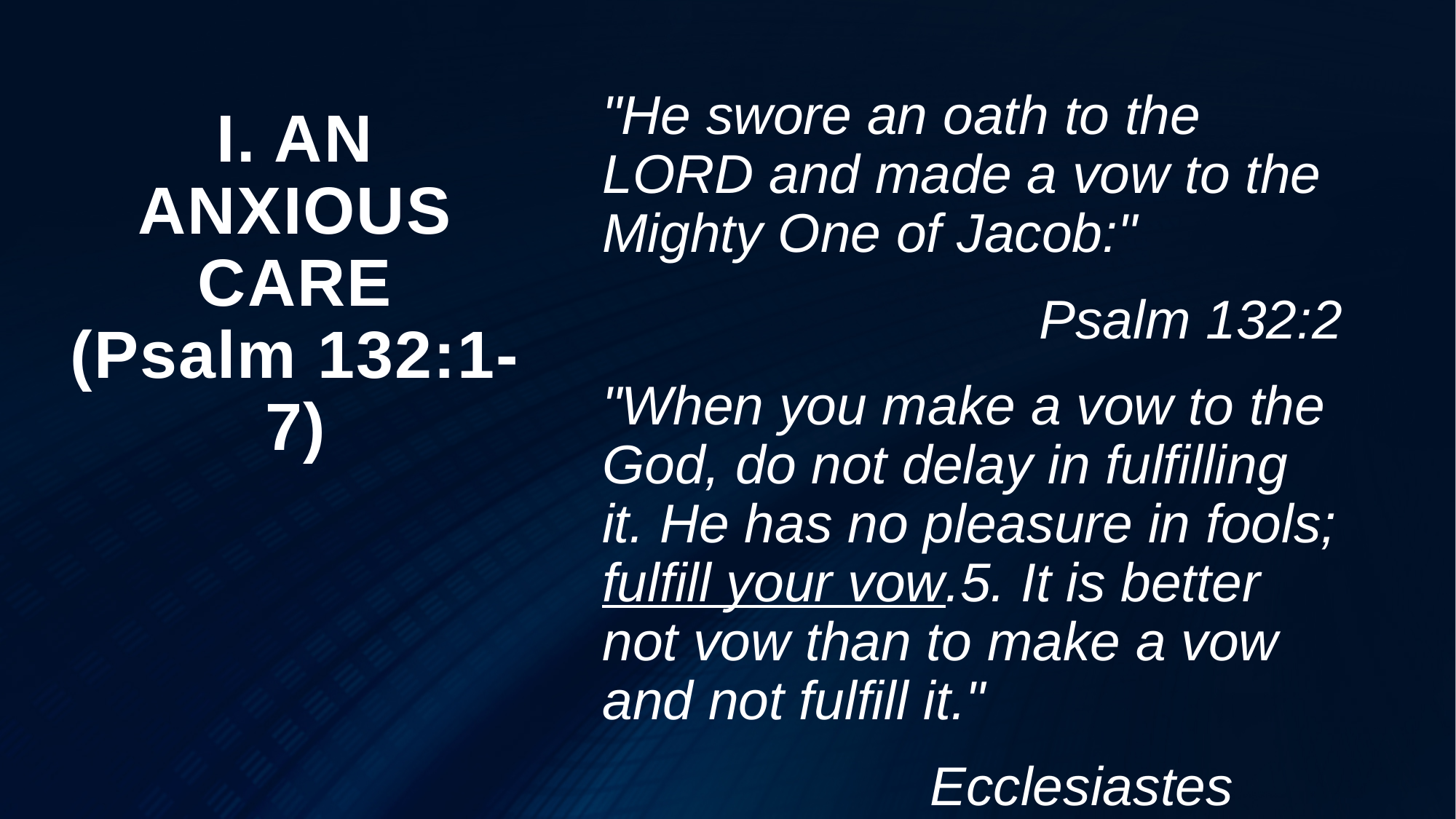

"He swore an oath to the LORD and made a vow to the Mighty One of Jacob:"
				Psalm 132:2
"When you make a vow to the God, do not delay in fulfilling it. He has no pleasure in fools; fulfill your vow.5. It is better not vow than to make a vow and not fulfill it."
			Ecclesiastes 5:4,5
# I. AN ANXIOUS CARE (Psalm 132:1-7)